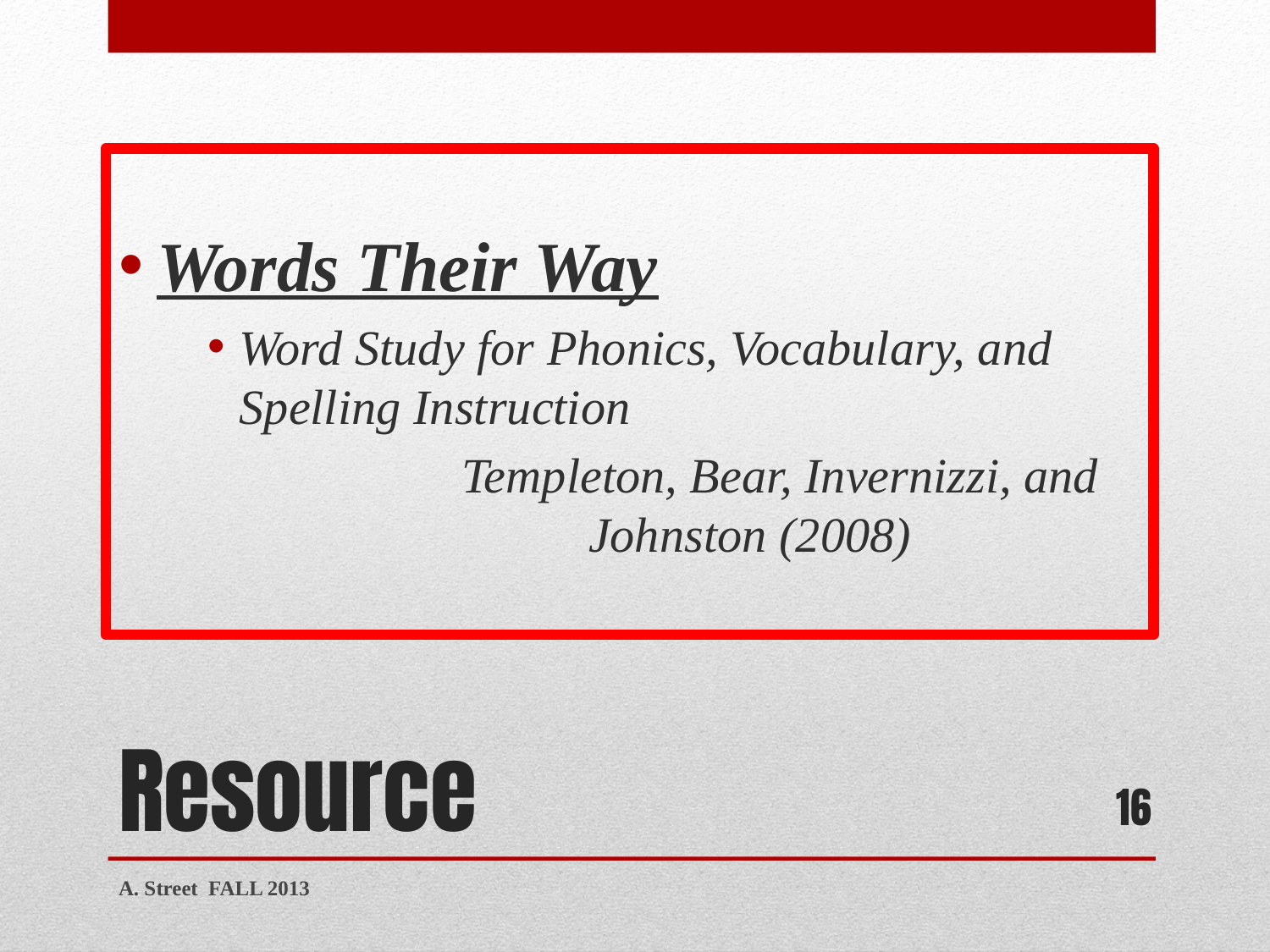

Words Their Way
Word Study for Phonics, Vocabulary, and Spelling Instruction
		Templeton, Bear, Invernizzi, and   			Johnston (2008)
# Resource
16
A. Street  FALL 2013